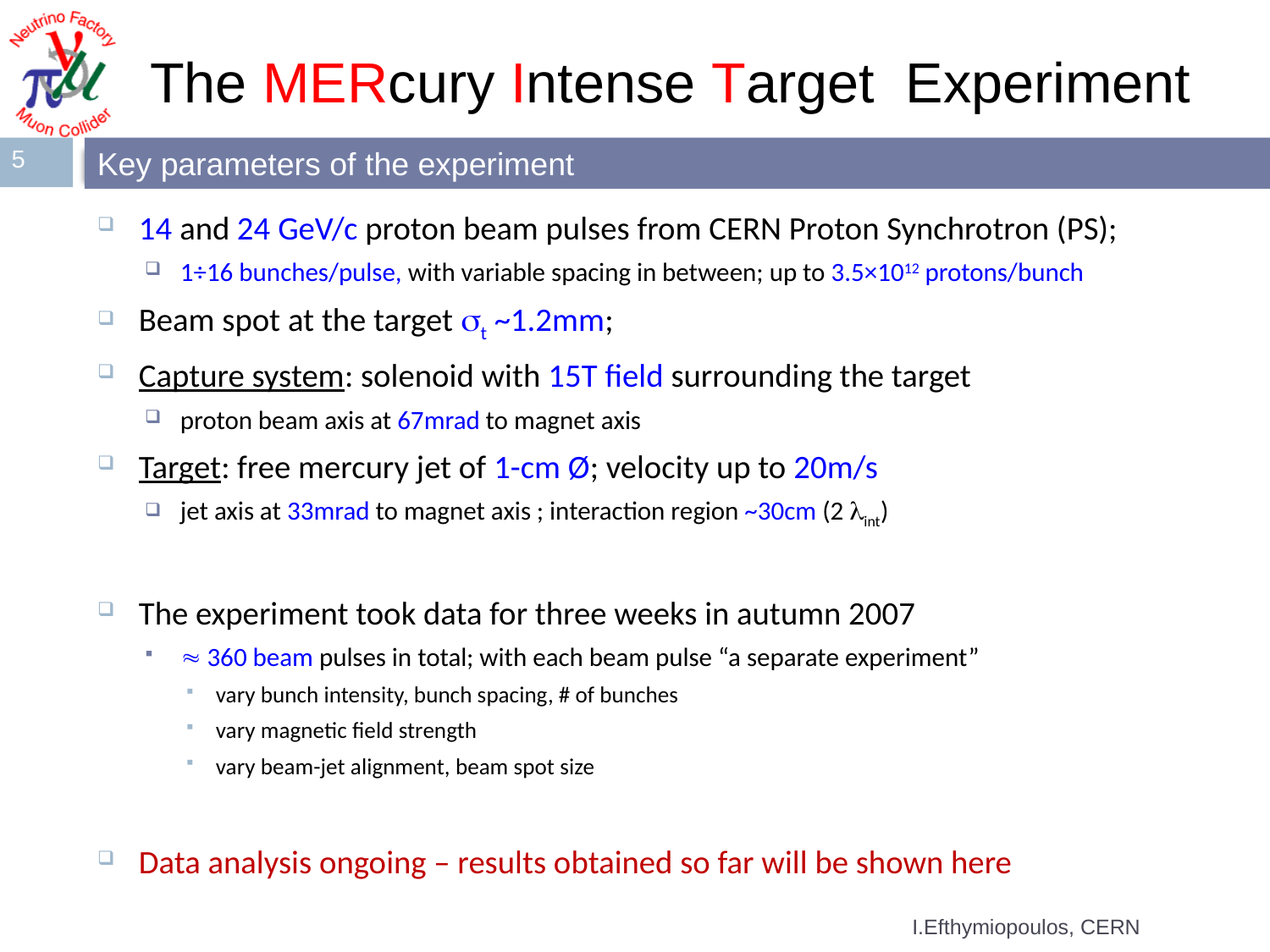

# The MERcury Intense Target  Experiment
5
Key parameters of the experiment
14 and 24 GeV/c proton beam pulses from CERN Proton Synchrotron (PS);
1÷16 bunches/pulse, with variable spacing in between; up to 3.5×1012 protons/bunch
Beam spot at the target σt ~1.2mm;
Capture system: solenoid with 15T field surrounding the target
proton beam axis at 67mrad to magnet axis
Target: free mercury jet of 1-cm Ø; velocity up to 20m/s
jet axis at 33mrad to magnet axis ; interaction region ~30cm (2 λint)

The experiment took data for three weeks in autumn 2007
≈ 360 beam pulses in total; with each beam pulse “a separate experiment”
vary bunch intensity, bunch spacing, # of bunches
vary magnetic field strength
vary beam-jet alignment, beam spot size

Data analysis ongoing – results obtained so far will be shown here

I.Efthymiopoulos, CERN